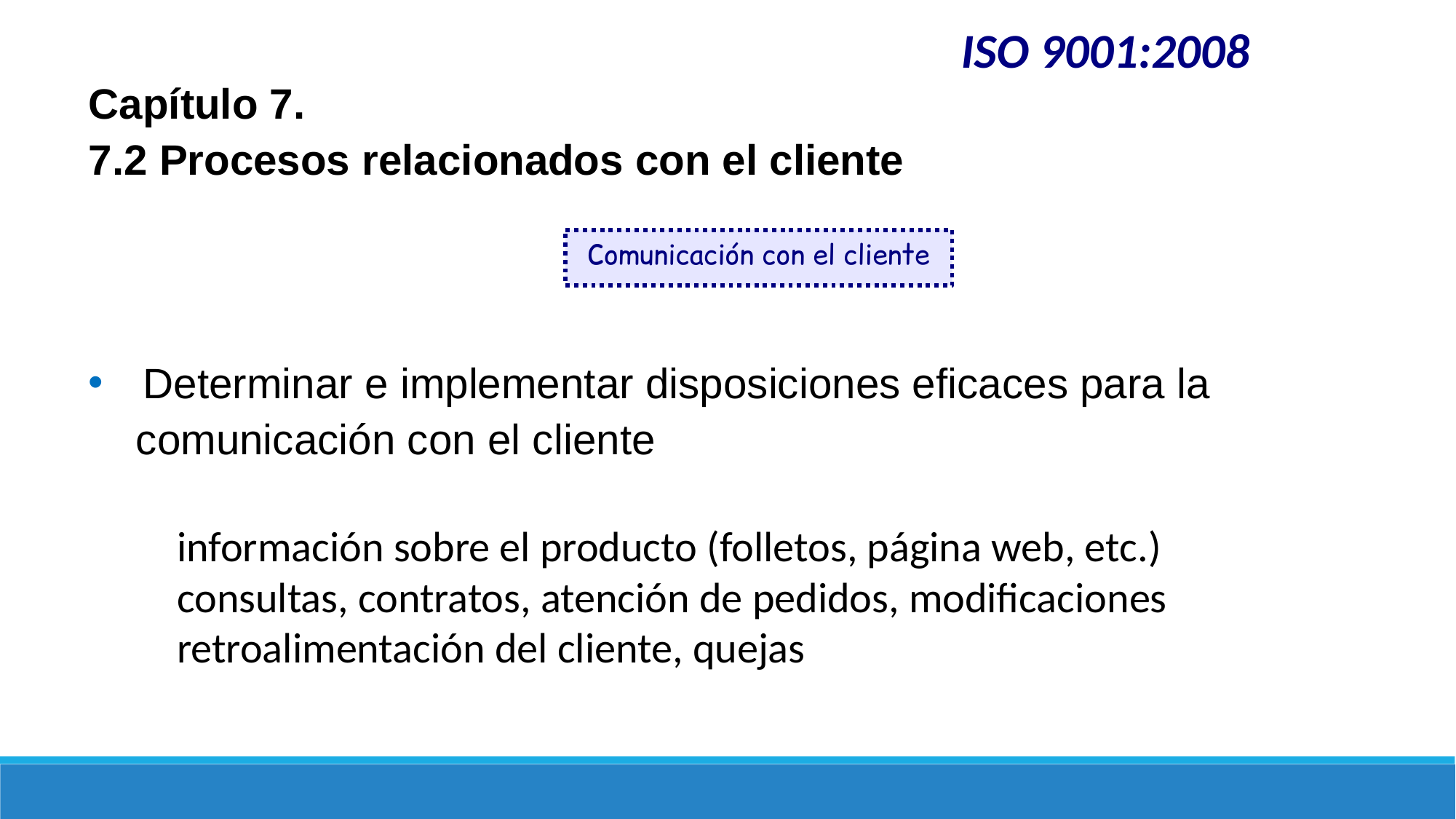

ISO 9001:2008
Capítulo 7.
7.2 Procesos relacionados con el cliente

Determinar e implementar disposiciones eficaces para la
    comunicación con el cliente

información sobre el producto (folletos, página web, etc.)
consultas, contratos, atención de pedidos, modificaciones
retroalimentación del cliente, quejas
Comunicación con el cliente